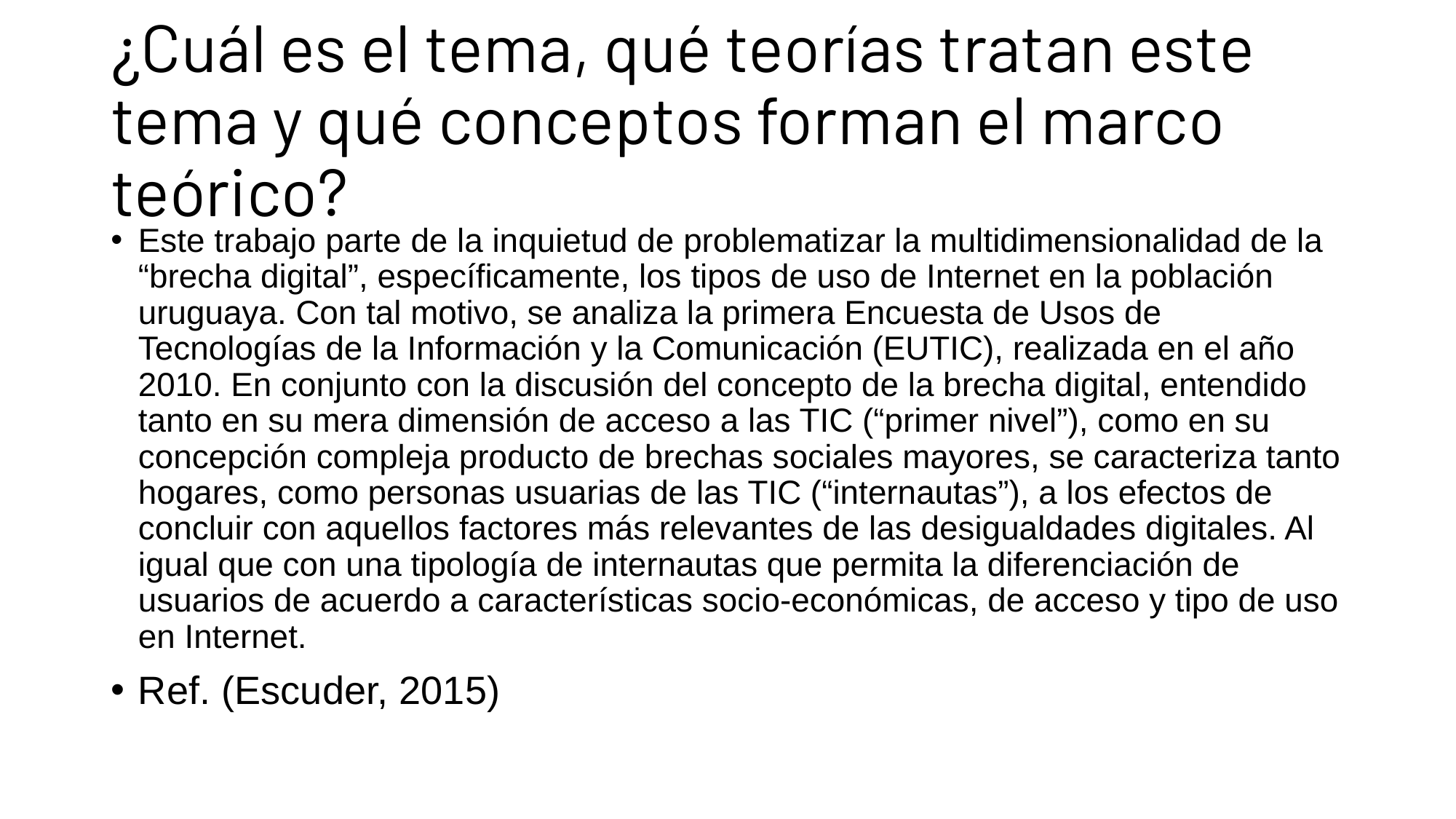

# ¿Cuál es el tema, qué teorías tratan este tema y qué conceptos forman el marco teórico?
Este trabajo parte de la inquietud de problematizar la multidimensionalidad de la “brecha digital”, específicamente, los tipos de uso de Internet en la población uruguaya. Con tal motivo, se analiza la primera Encuesta de Usos de Tecnologías de la Información y la Comunicación (EUTIC), realizada en el año 2010. En conjunto con la discusión del concepto de la brecha digital, entendido tanto en su mera dimensión de acceso a las TIC (“primer nivel”), como en su concepción compleja producto de brechas sociales mayores, se caracteriza tanto hogares, como personas usuarias de las TIC (“internautas”), a los efectos de concluir con aquellos factores más relevantes de las desigualdades digitales. Al igual que con una tipología de internautas que permita la diferenciación de usuarios de acuerdo a características socio-económicas, de acceso y tipo de uso en Internet.
Ref. (Escuder, 2015)